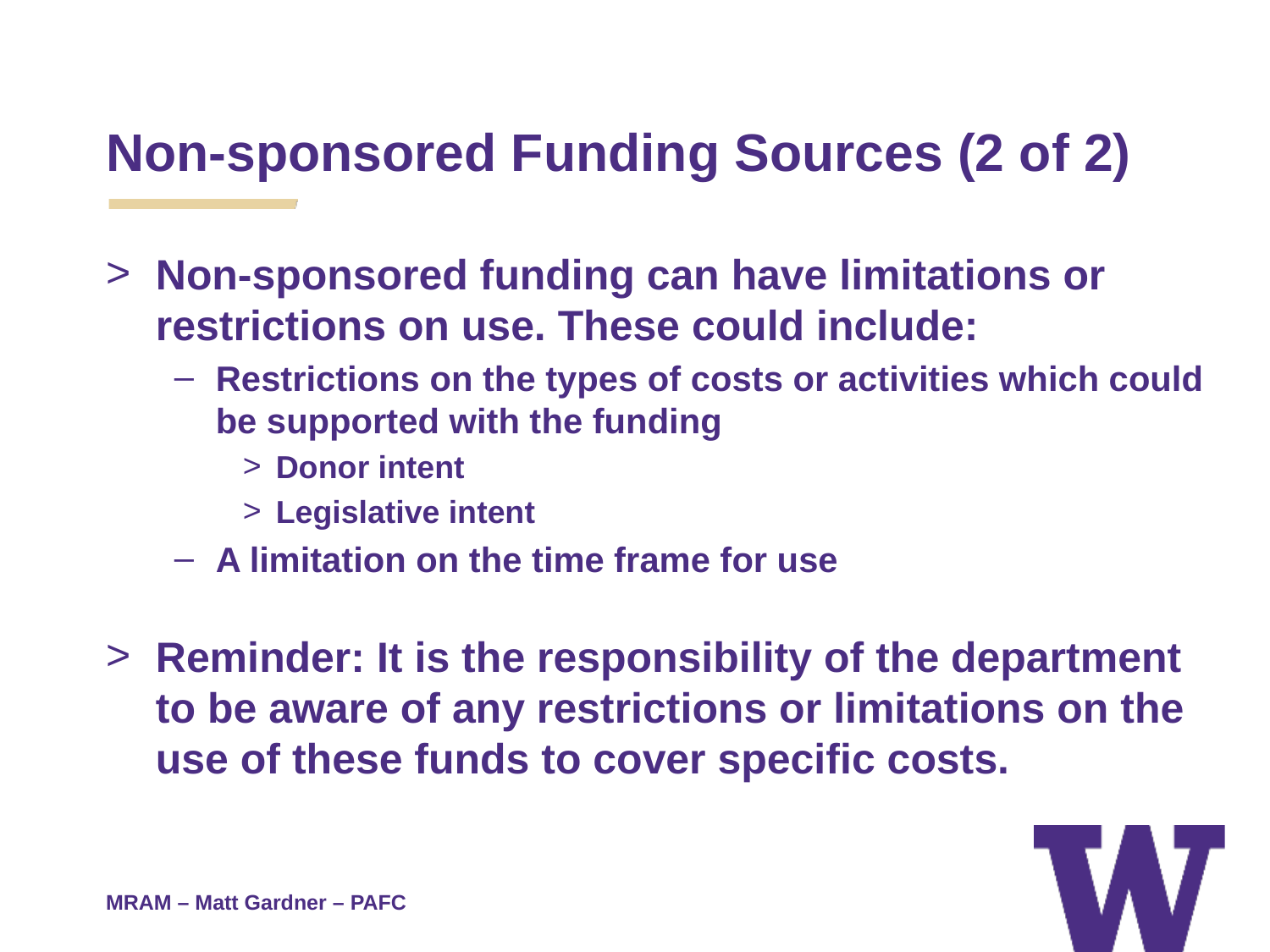

# Non-sponsored Funding Sources (2 of 2)
Non-sponsored funding can have limitations or restrictions on use. These could include:
Restrictions on the types of costs or activities which could be supported with the funding
Donor intent
Legislative intent
A limitation on the time frame for use
Reminder: It is the responsibility of the department to be aware of any restrictions or limitations on the use of these funds to cover specific costs.

MRAM – Matt Gardner – PAFC